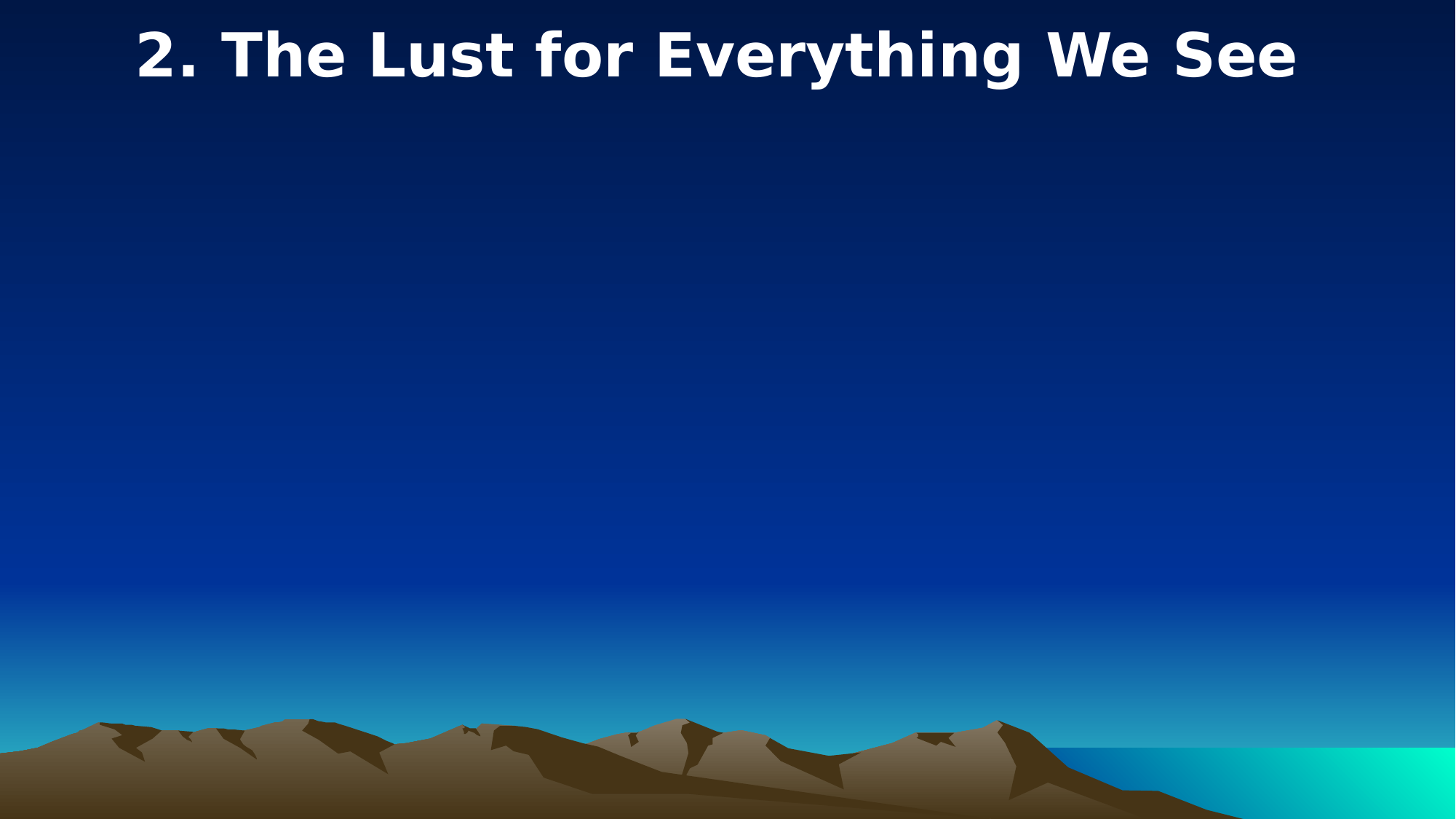

2. The Lust for Everything We See